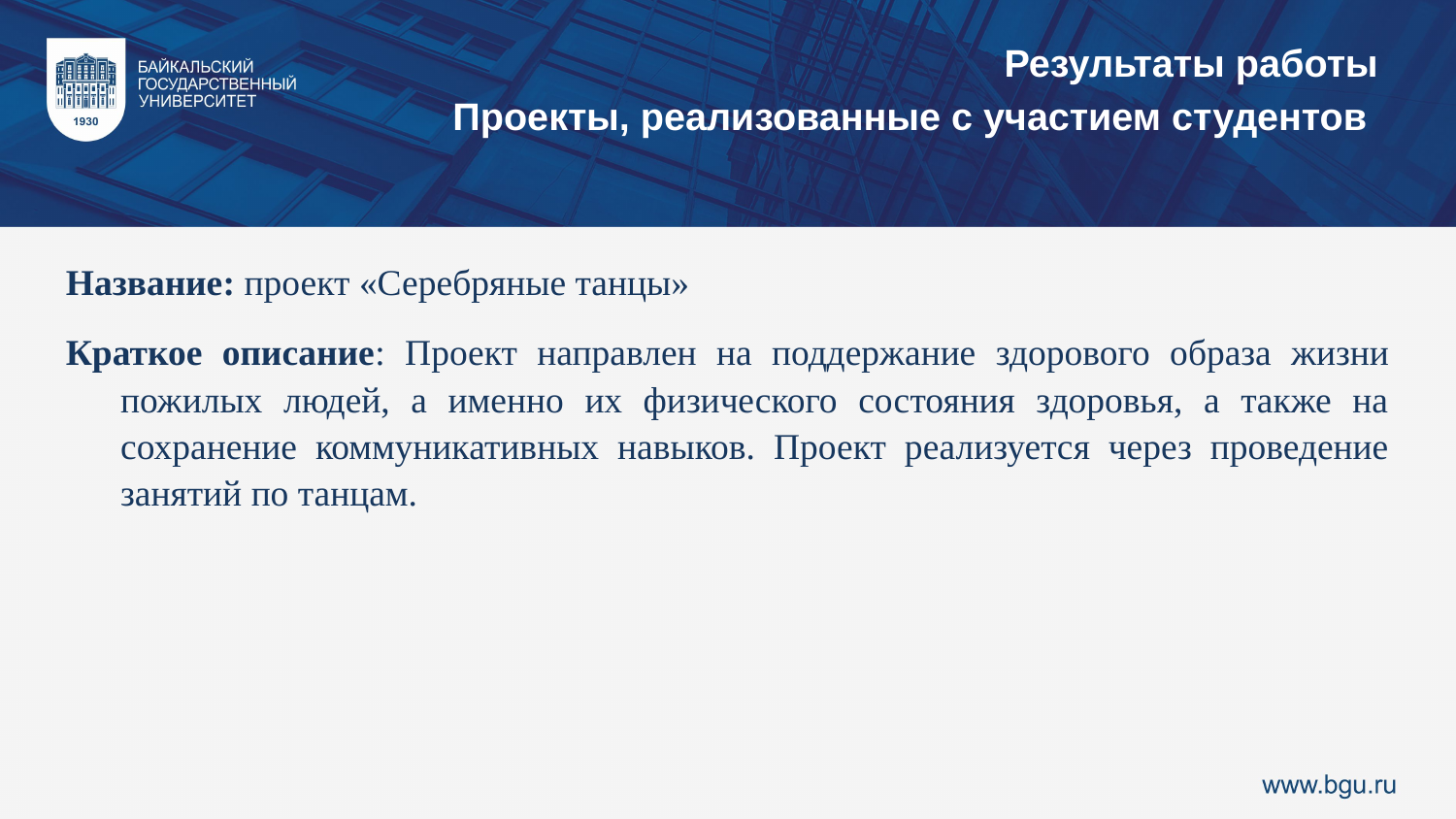

Результаты работы
Проекты, реализованные с участием студентов
Название: проект «Серебряные танцы»
Краткое описание: Проект направлен на поддержание здорового образа жизни пожилых людей, а именно их физического состояния здоровья, а также на сохранение коммуникативных навыков. Проект реализуется через проведение занятий по танцам.